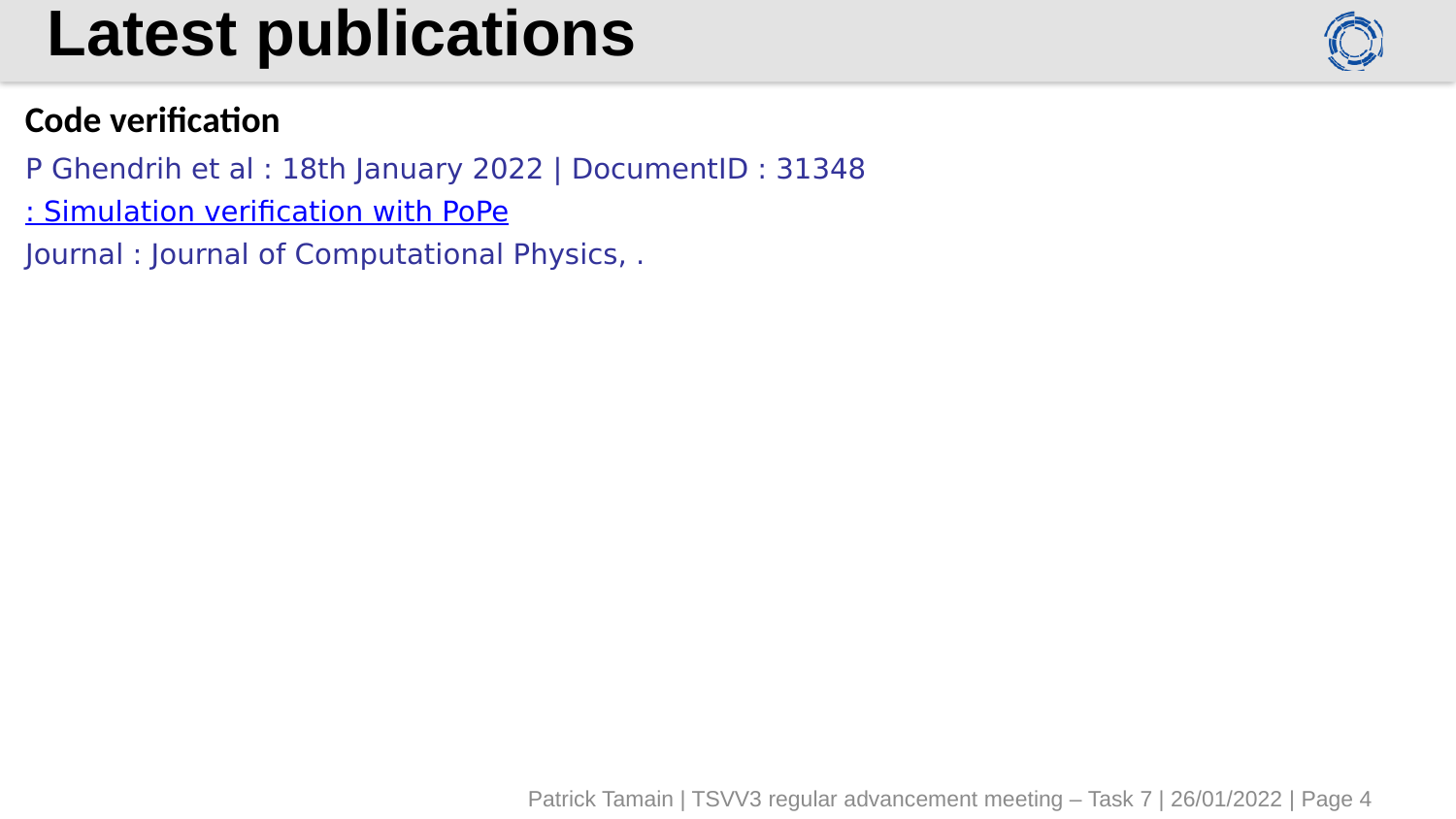

# Latest publications

| Code verification |
| --- |
| P Ghendrih et al : 18th January 2022 | DocumentID : 31348 |
| : Simulation verification with PoPe |
| Journal : Journal of Computational Physics, . |
Patrick Tamain | TSVV3 regular advancement meeting – Task 7 | 26/01/2022 | Page 4